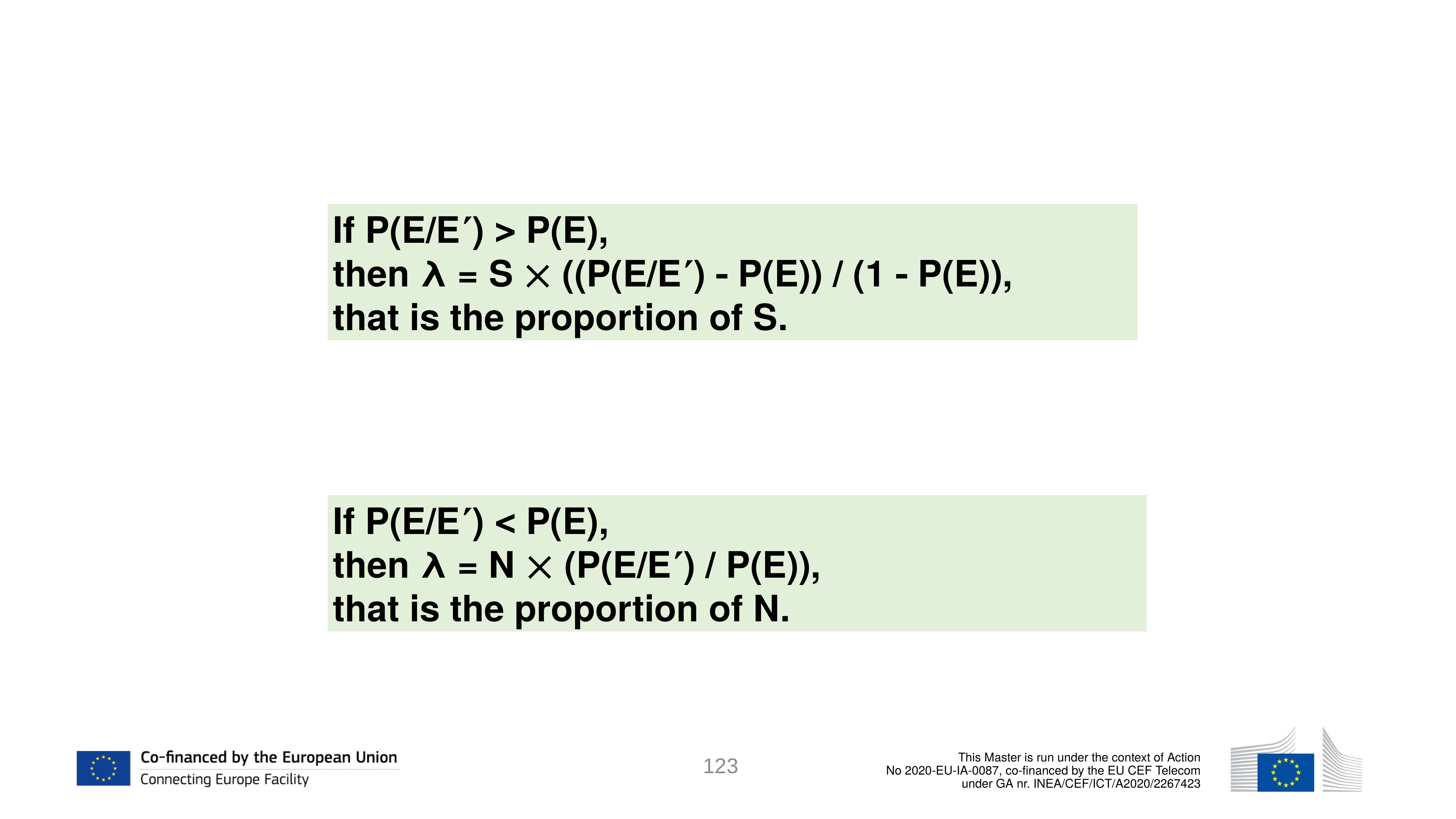

If P(E/E′) > P(E),
then λ = S × ((P(E/E′) − P(E)) / (1 − P(E)),
that is the proportion of S.
If P(E/E′) < P(E),
then λ = N × (P(E/E′) / P(E)),
that is the proportion of N.
123